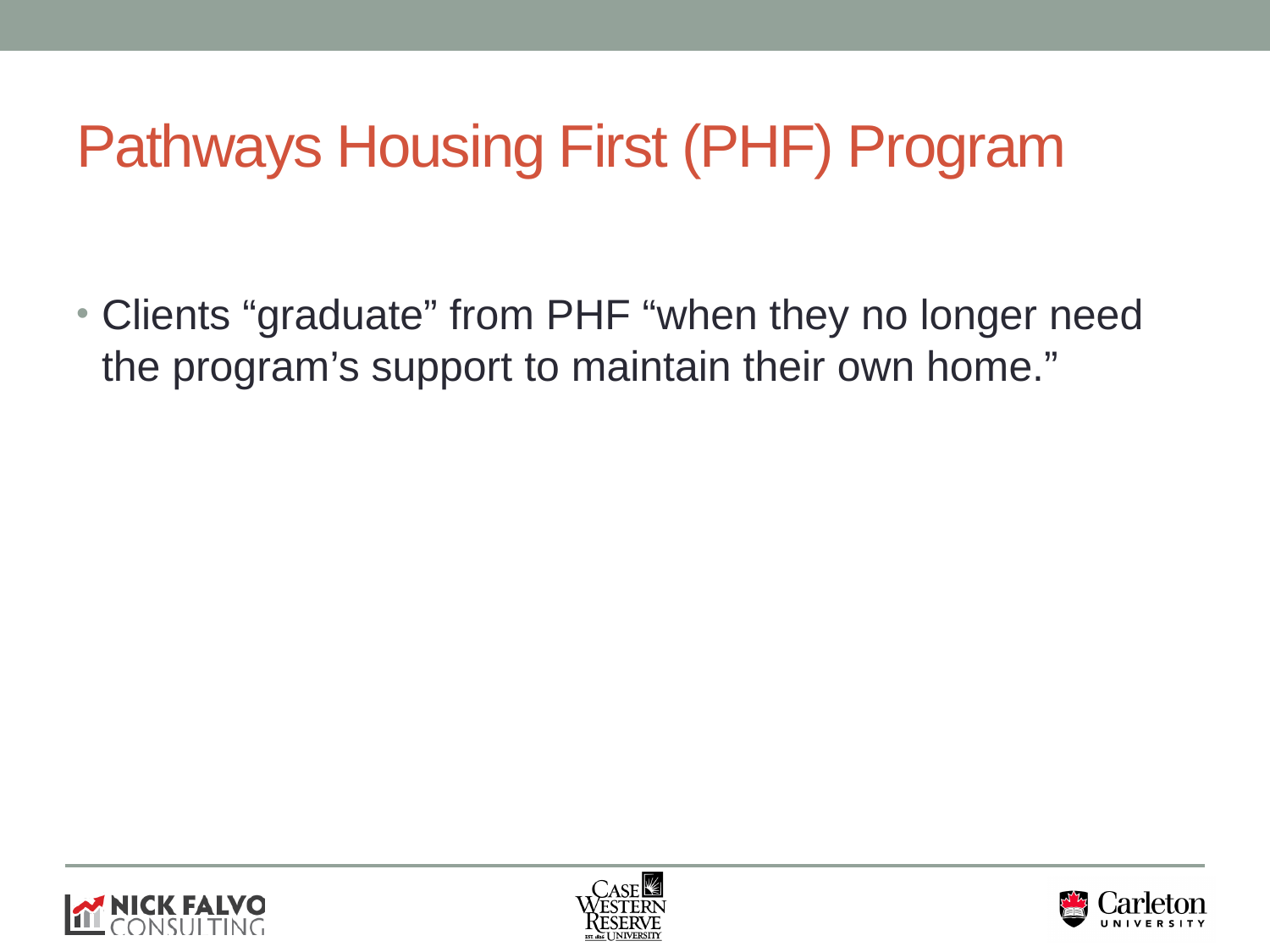

# Pathways Housing First (PHF) Program

Clients “graduate” from PHF “when they no longer need the program’s support to maintain their own home.”